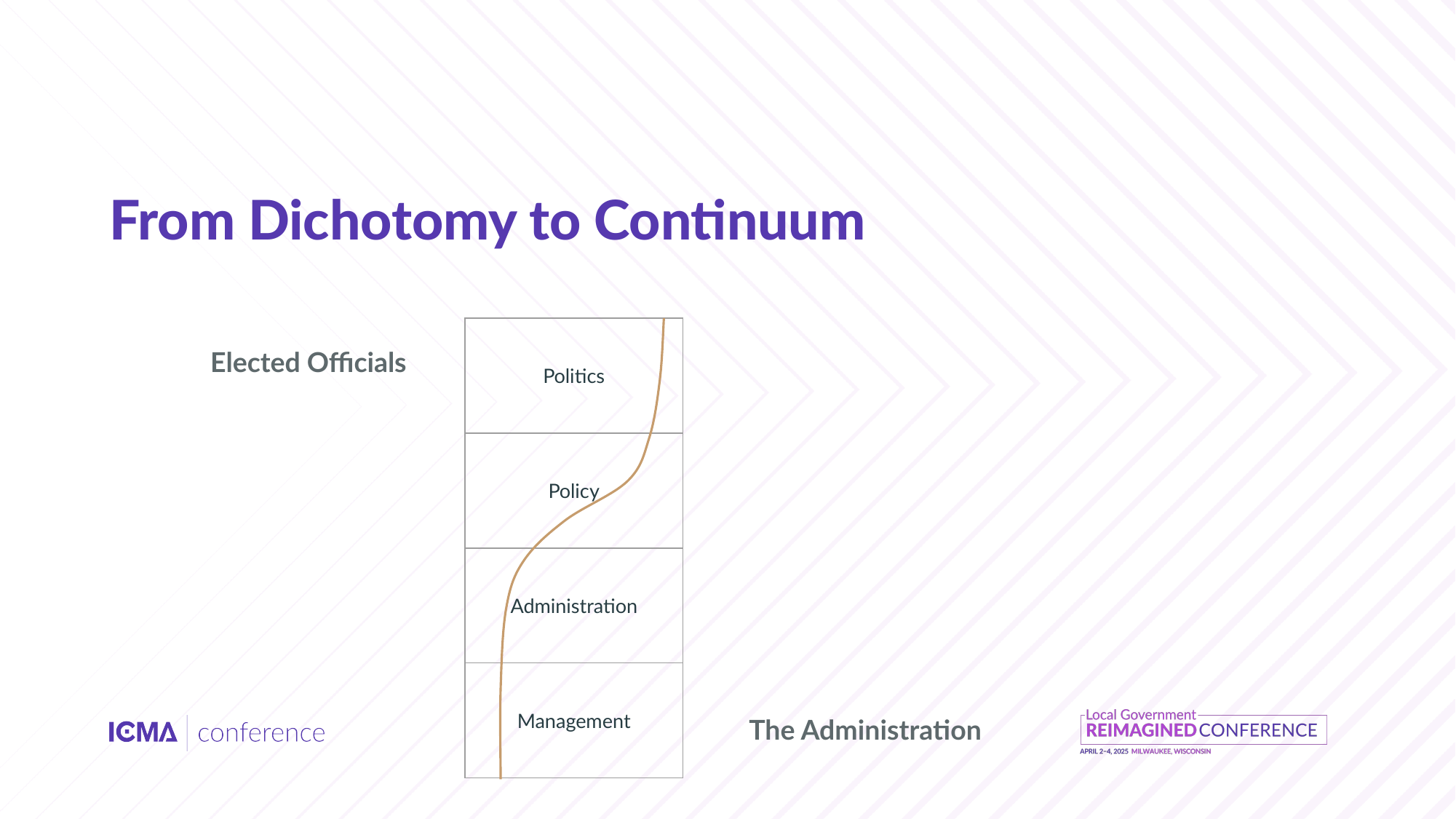

# From Dichotomy to Continuum
| Politics |
| --- |
| Policy |
| Administration |
| Management |

Elected Officials
The Administration